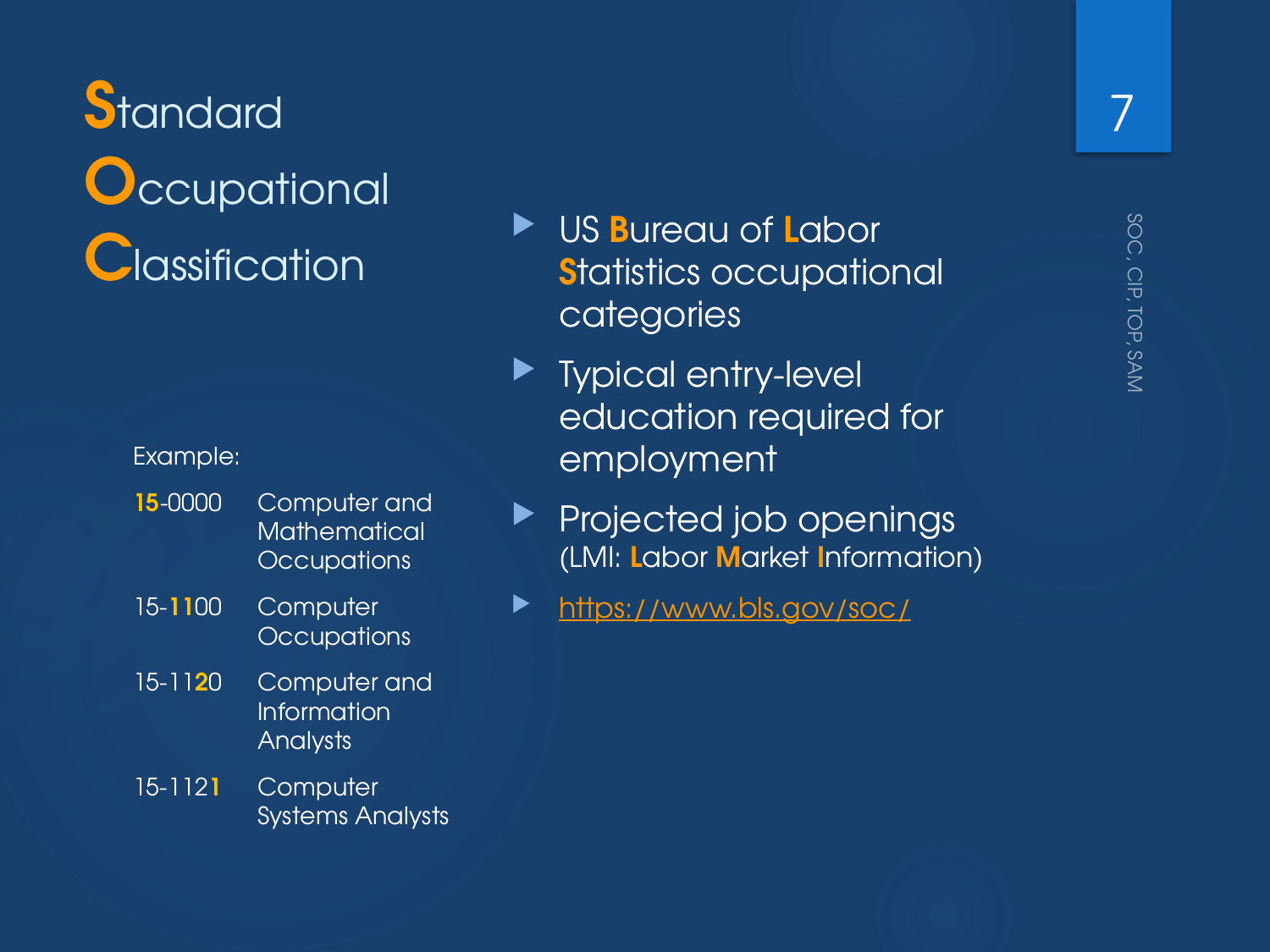

7
# Standard Occupational Classification
US Bureau of Labor Statistics occupational categories
Typical entry-level education required for employment
Projected job openings (LMI: Labor Market Information)
https://www.bls.gov/soc/
Example:
15-0000	Computer and Mathematical Occupations
15-1100	Computer Occupations
15-1120	Computer and Information Analysts
15-1121	Computer Systems Analysts
SOC, CIP, TOP, SAM